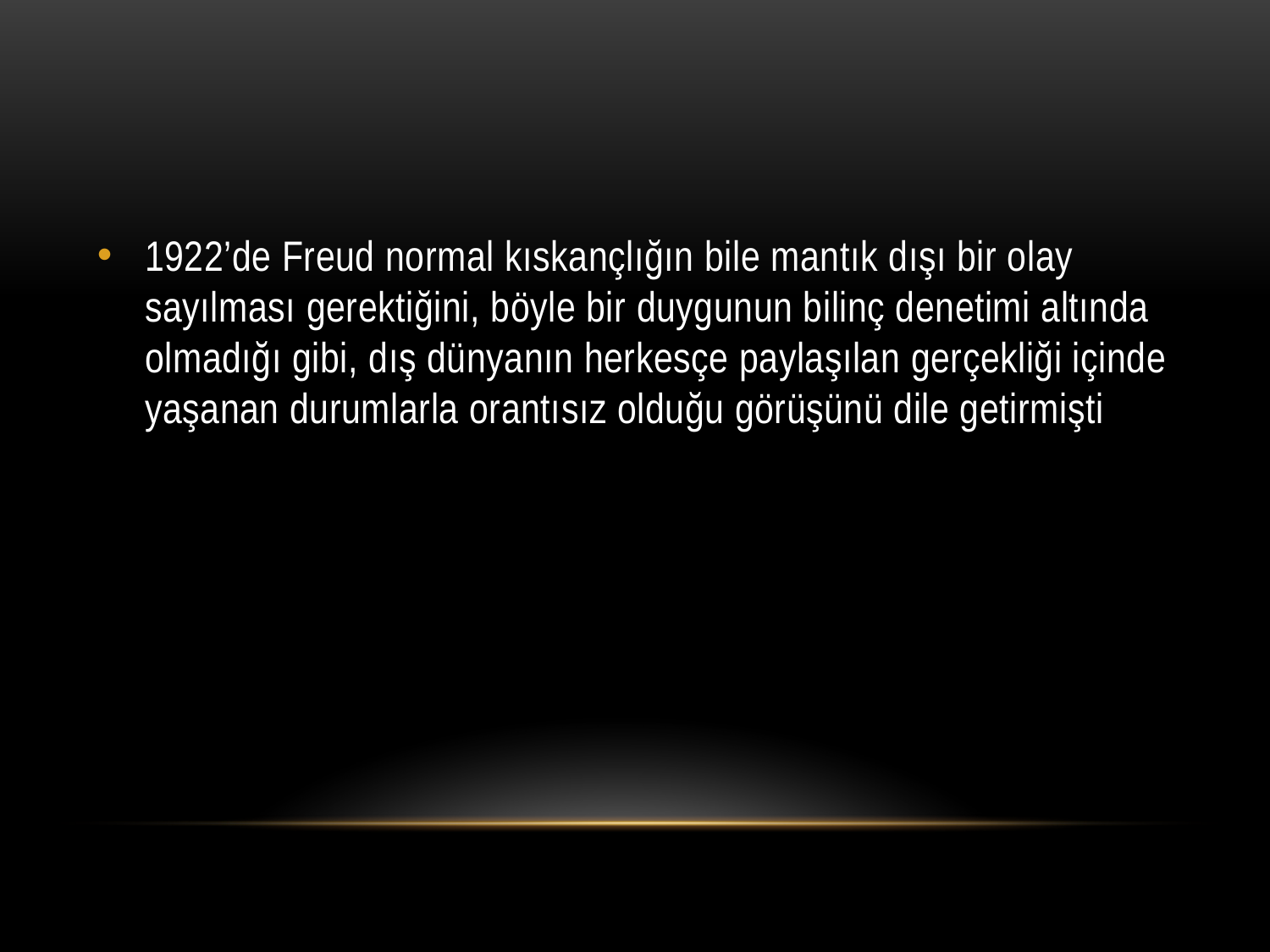

1922’de Freud normal kıskançlığın bile mantık dışı bir olay sayılması gerektiğini, böyle bir duygunun bilinç denetimi altında olmadığı gibi, dış dünyanın herkesçe paylaşılan gerçekliği içinde yaşanan durumlarla orantısız olduğu görüşünü dile getirmişti